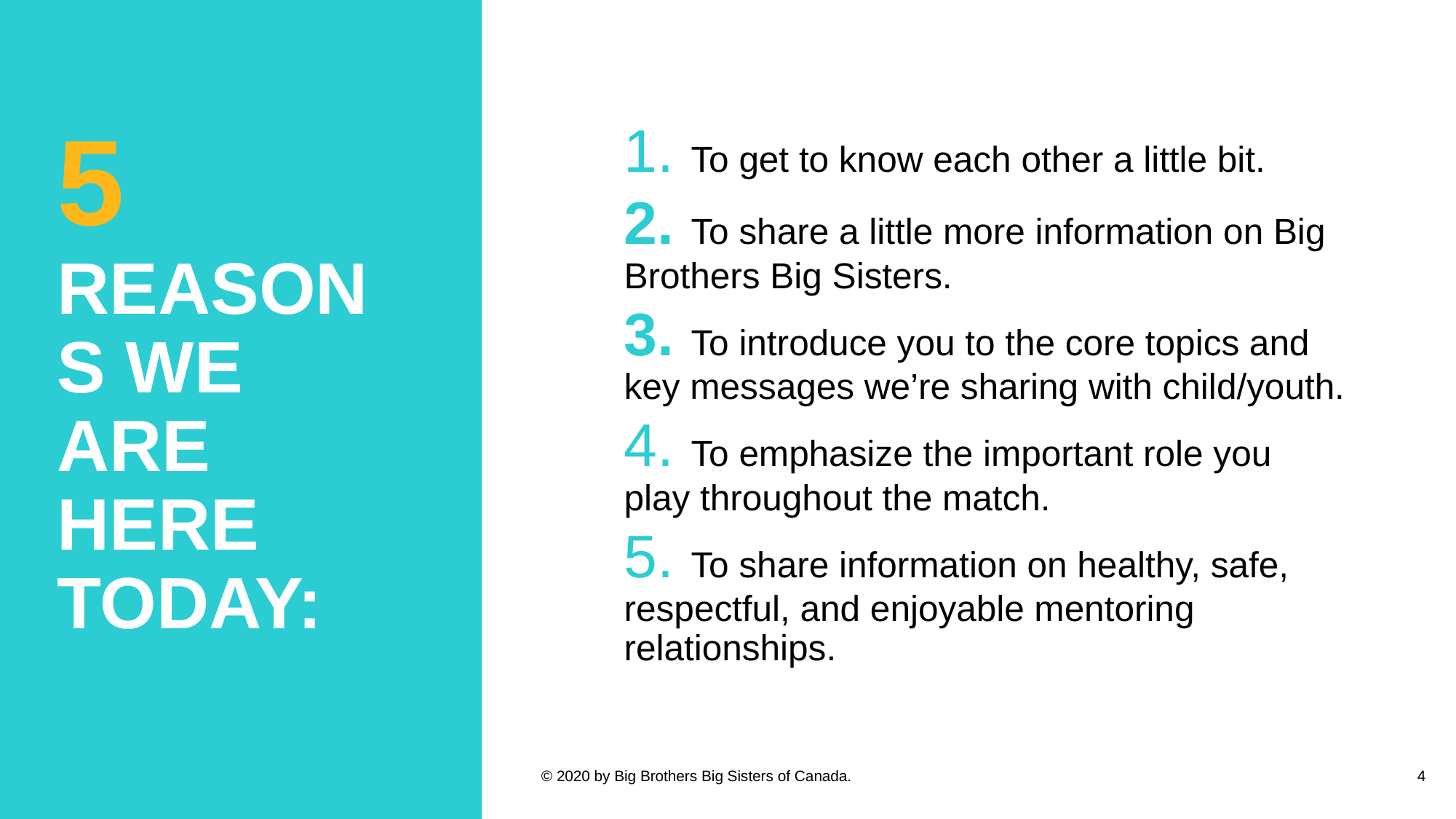

1. To get to know each other a little bit.
2. To share a little more information on Big Brothers Big Sisters.
3. To introduce you to the core topics and key messages we’re sharing with child/youth.
4. To emphasize the important role you play throughout the match.
5. To share information on healthy, safe, respectful, and enjoyable mentoring relationships.

# 5 REASONS WE ARE HERE TODAY:
© 2020 by Big Brothers Big Sisters of Canada.
4